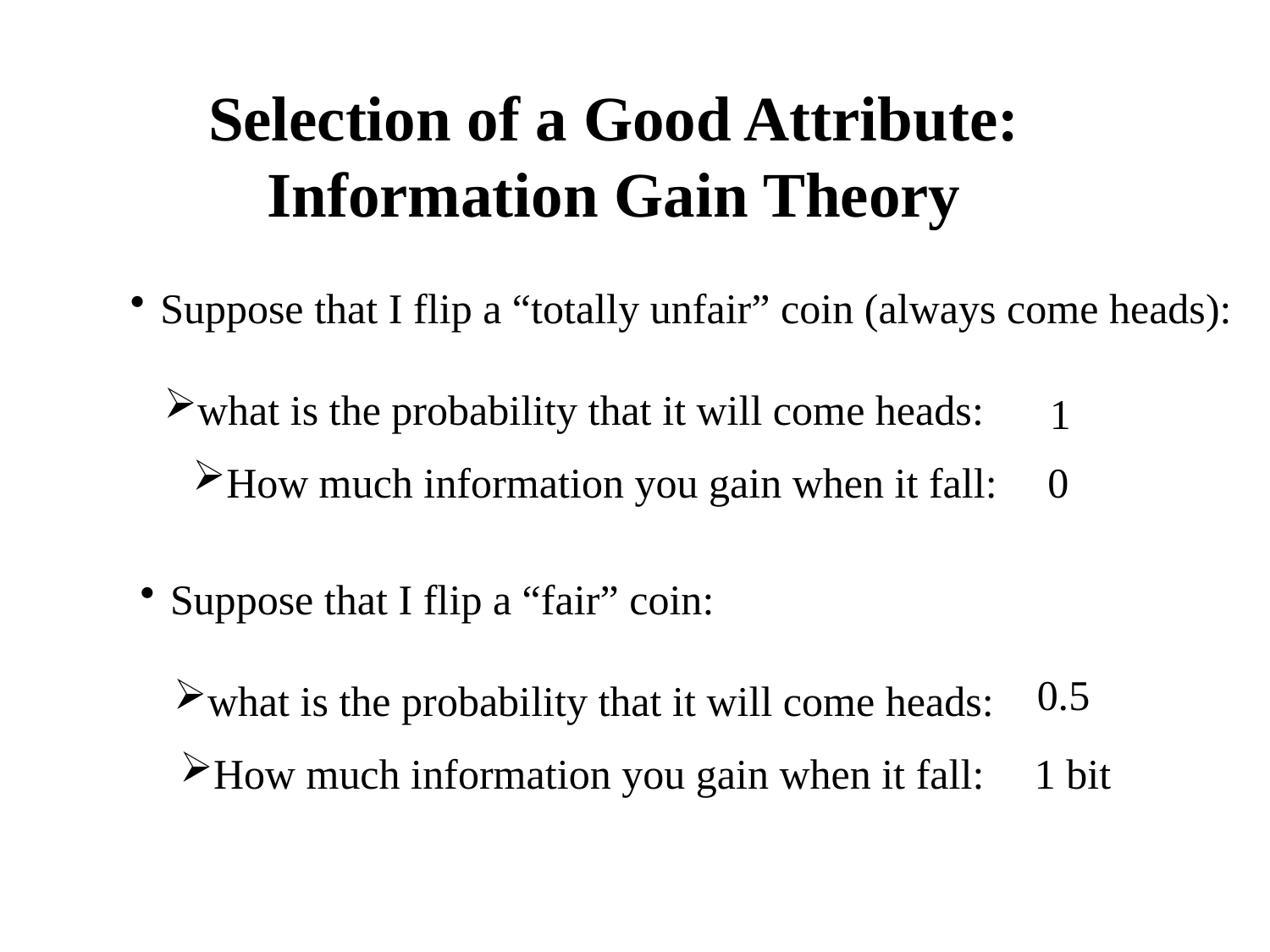

# Selection of a Good Attribute: Information Gain Theory
Suppose that I flip a “totally unfair” coin (always come heads):

what is the probability that it will come heads:
1
How much information you gain when it fall:
0
Suppose that I flip a “fair” coin:

what is the probability that it will come heads:
0.5
How much information you gain when it fall:
1 bit